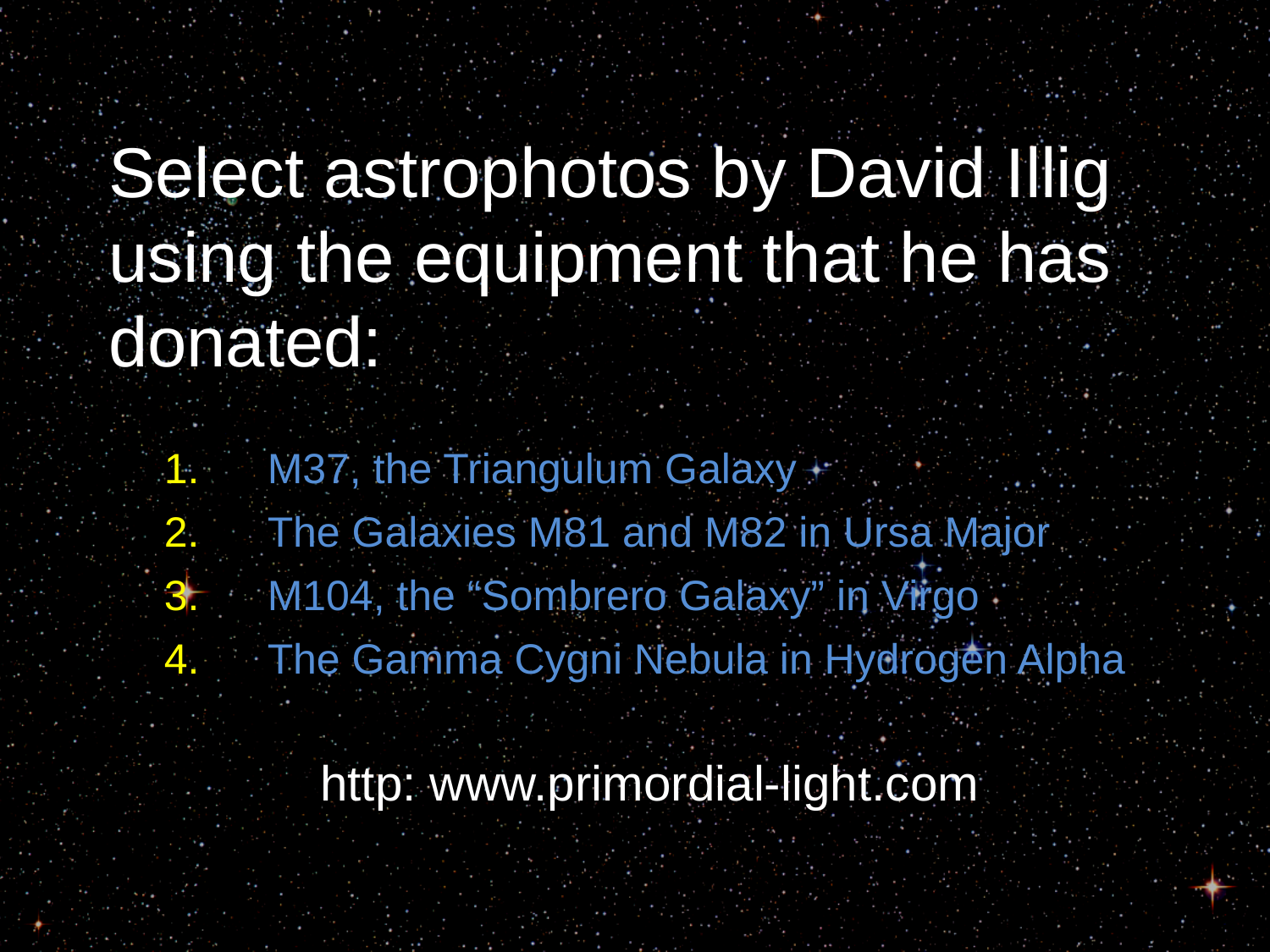

Select astrophotos by David Illig using the equipment that he has donated:

M37, the Triangulum Galaxy
The Galaxies M81 and M82 in Ursa Major
M104, the “Sombrero Galaxy” in Virgo
The Gamma Cygni Nebula in Hydrogen Alpha

http: www.primordial-light.com